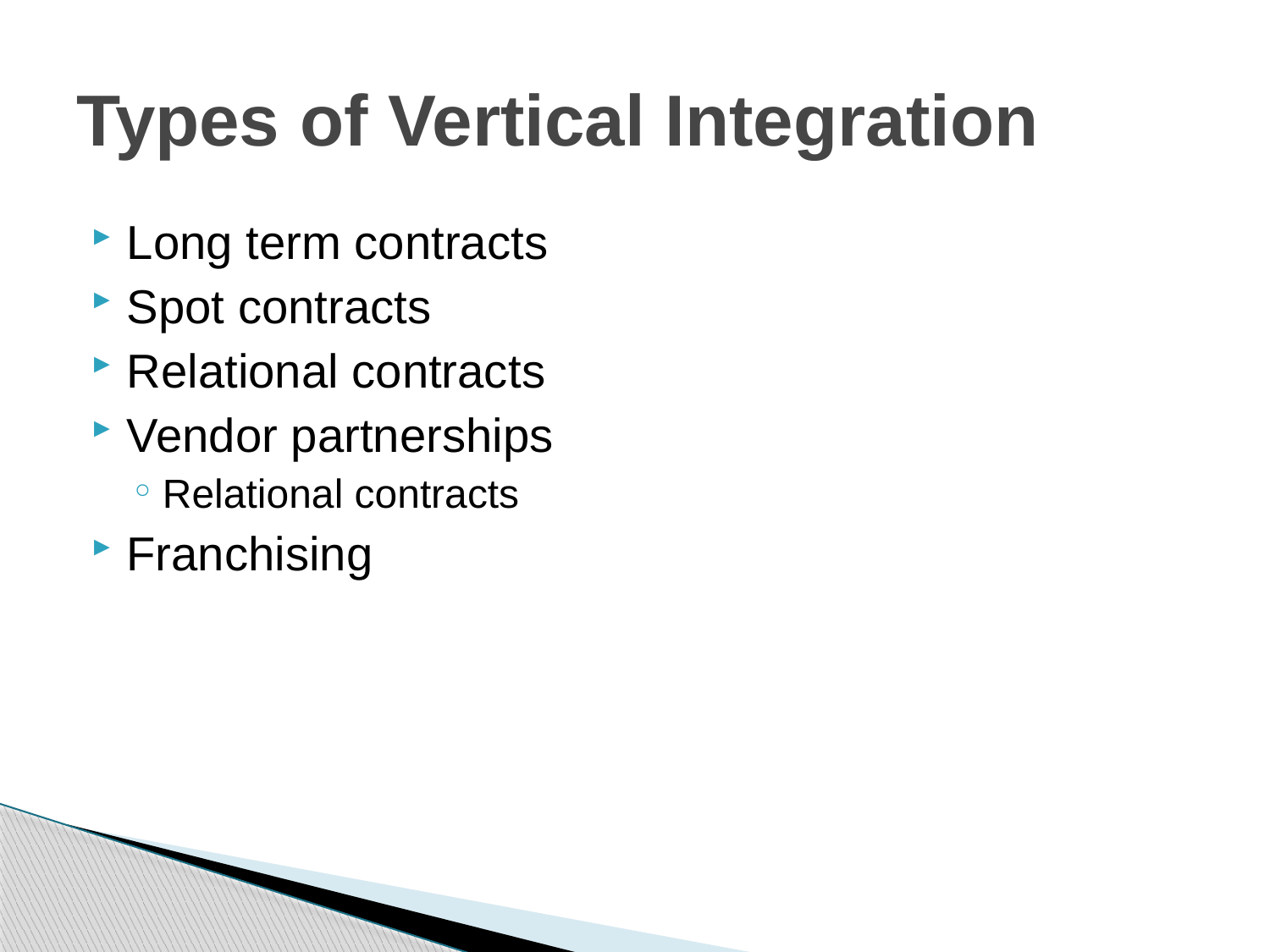

# Types of Vertical Integration
Long term contracts
Spot contracts
Relational contracts
Vendor partnerships
Relational contracts
Franchising